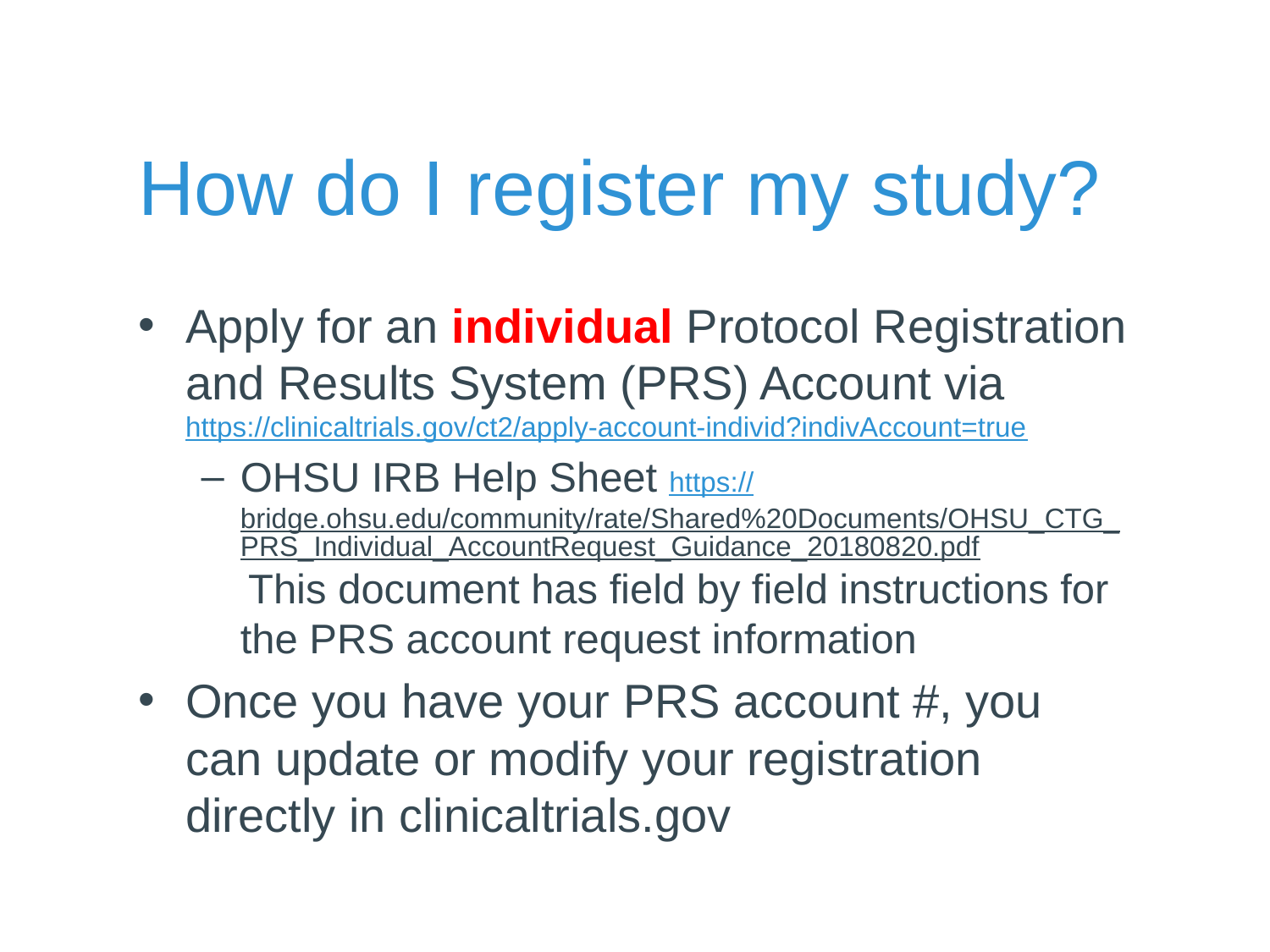

# How do I register my study?
Apply for an individual Protocol Registration and Results System (PRS) Account via https://clinicaltrials.gov/ct2/apply-account-individ?indivAccount=true
OHSU IRB Help Sheet https://bridge.ohsu.edu/community/rate/Shared%20Documents/OHSU_CTG_PRS_Individual_AccountRequest_Guidance_20180820.pdf This document has field by field instructions for the PRS account request information
Once you have your PRS account #, you can update or modify your registration directly in clinicaltrials.gov